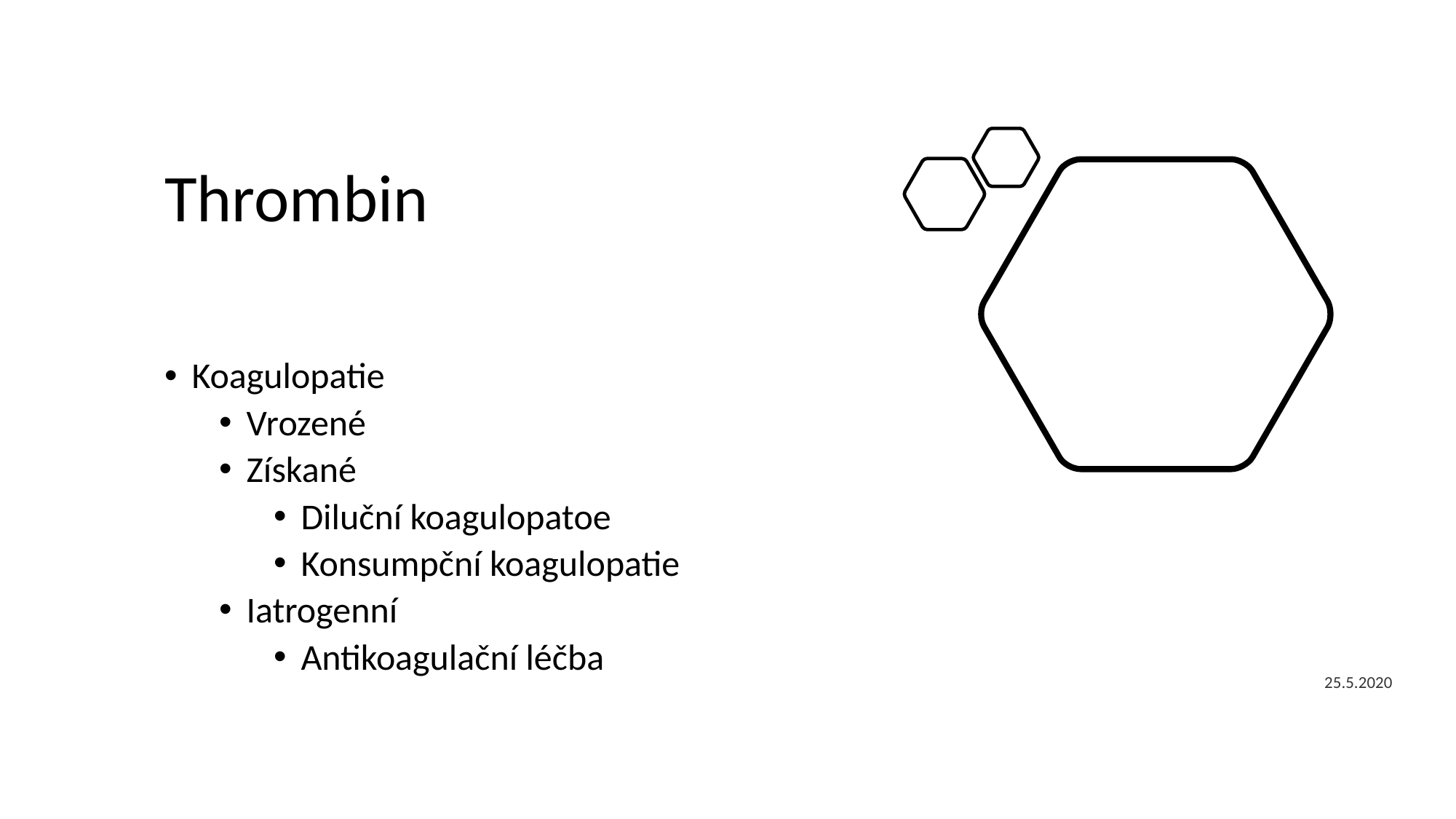

# Thrombin

Koagulopatie
Vrozené
Získané
Diluční koagulopatoe
Konsumpční koagulopatie
Iatrogenní
Antikoagulační léčba
25.5.2020